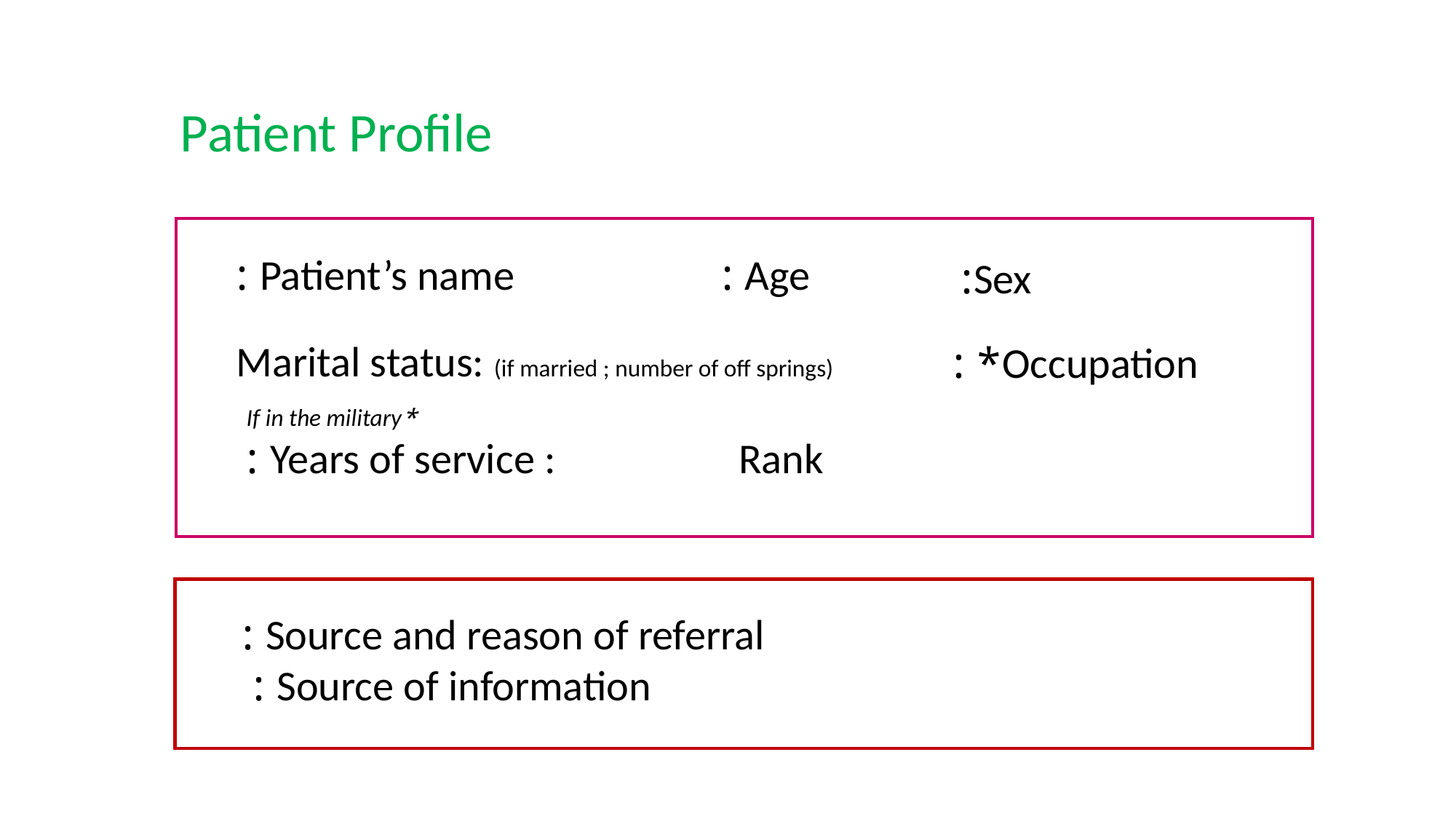

Patient Profile

Patient’s name :
Age :
Sex:
Marital status: (if married ; number of off springs)
Occupation* :
*If in the military
Years of service :                   Rank :

Source and reason of referral :
Source of information :